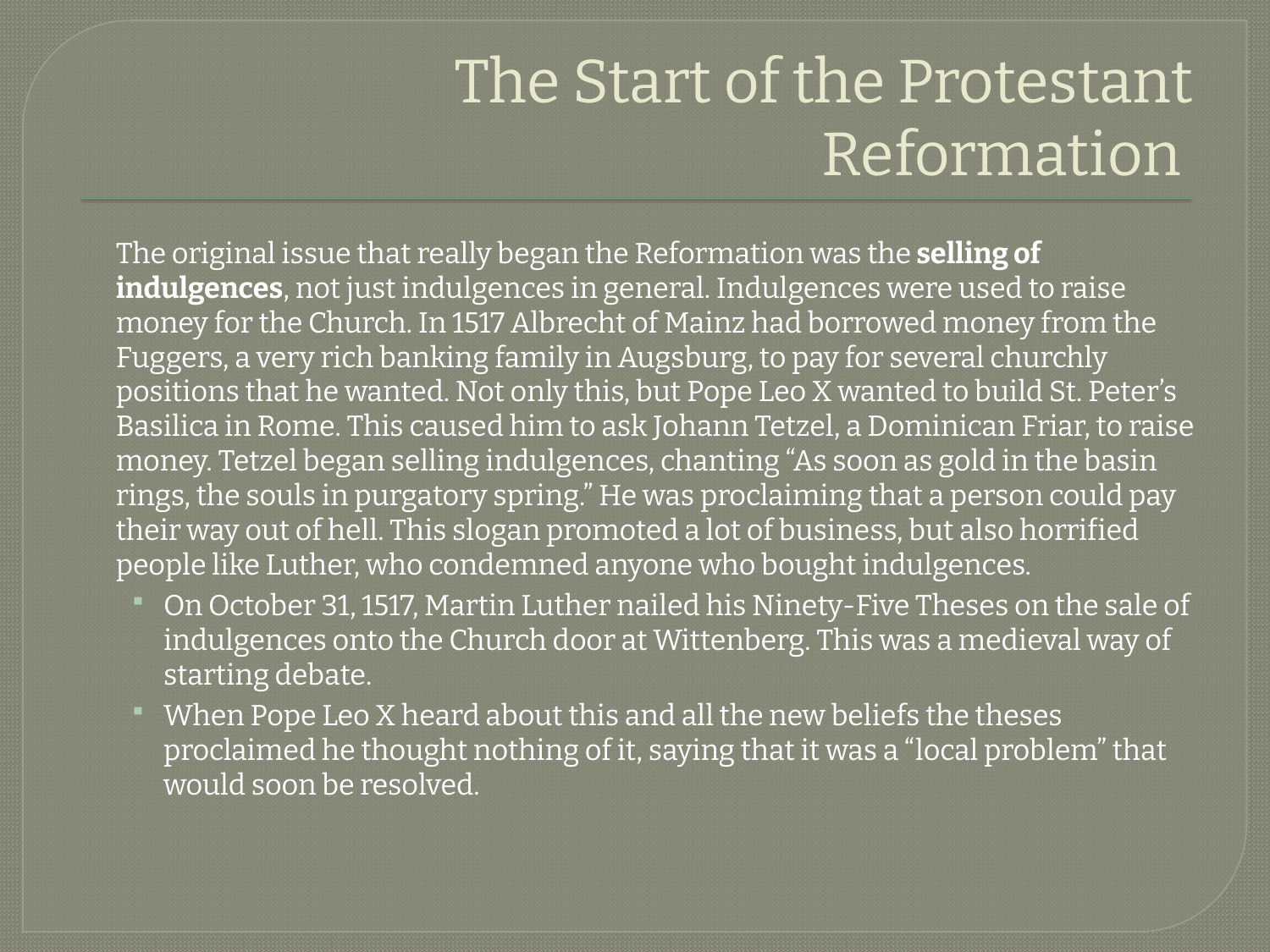

# The Start of the Protestant Reformation
		The original issue that really began the Reformation was the selling of indulgences, not just indulgences in general. Indulgences were used to raise money for the Church. In 1517 Albrecht of Mainz had borrowed money from the Fuggers, a very rich banking family in Augsburg, to pay for several churchly positions that he wanted. Not only this, but Pope Leo X wanted to build St. Peter’s Basilica in Rome. This caused him to ask Johann Tetzel, a Dominican Friar, to raise money. Tetzel began selling indulgences, chanting “As soon as gold in the basin rings, the souls in purgatory spring.” He was proclaiming that a person could pay their way out of hell. This slogan promoted a lot of business, but also horrified people like Luther, who condemned anyone who bought indulgences.
On October 31, 1517, Martin Luther nailed his Ninety-Five Theses on the sale of indulgences onto the Church door at Wittenberg. This was a medieval way of starting debate.
When Pope Leo X heard about this and all the new beliefs the theses proclaimed he thought nothing of it, saying that it was a “local problem” that would soon be resolved.